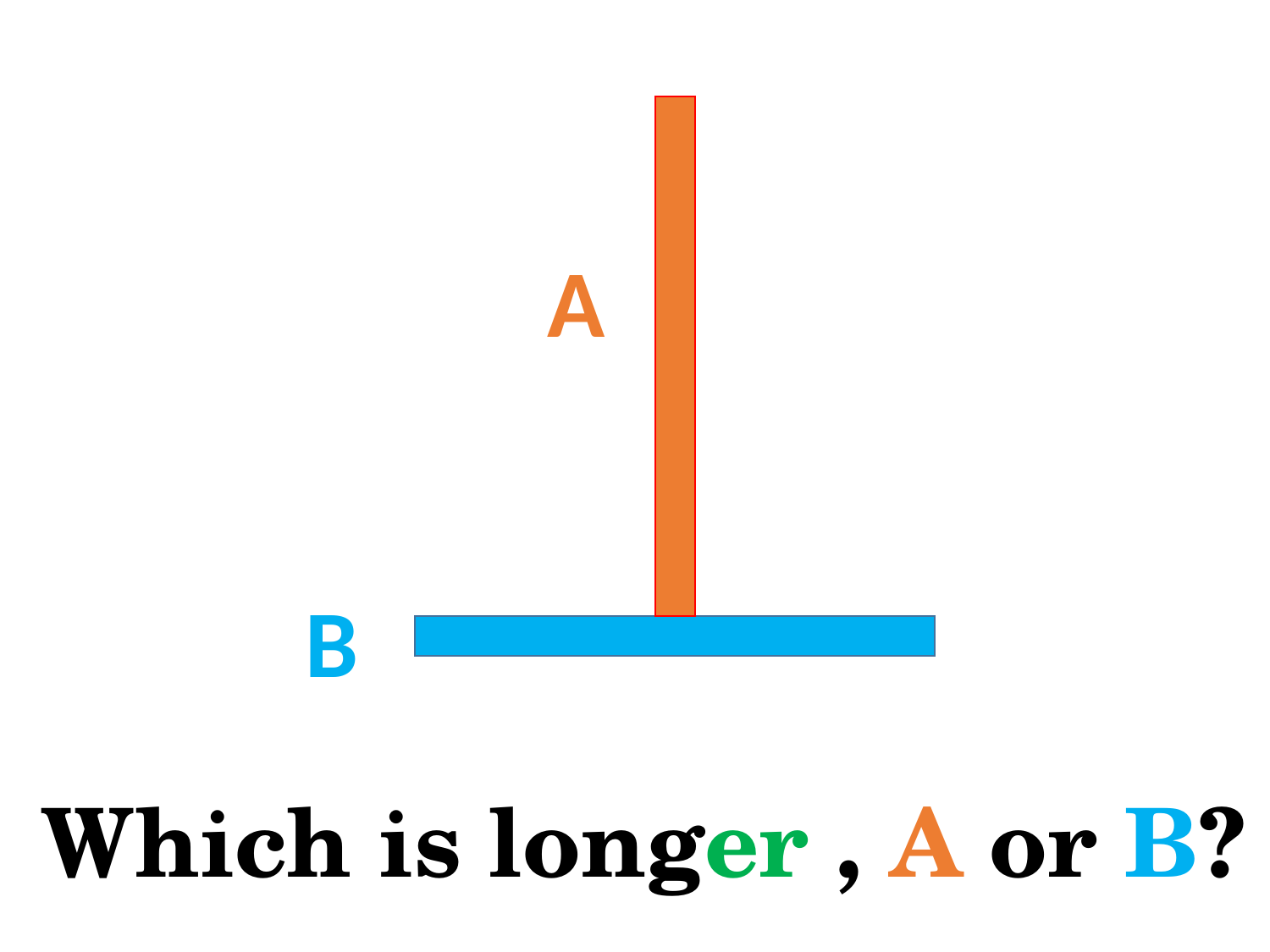

A

B

Which is longer , A or B?